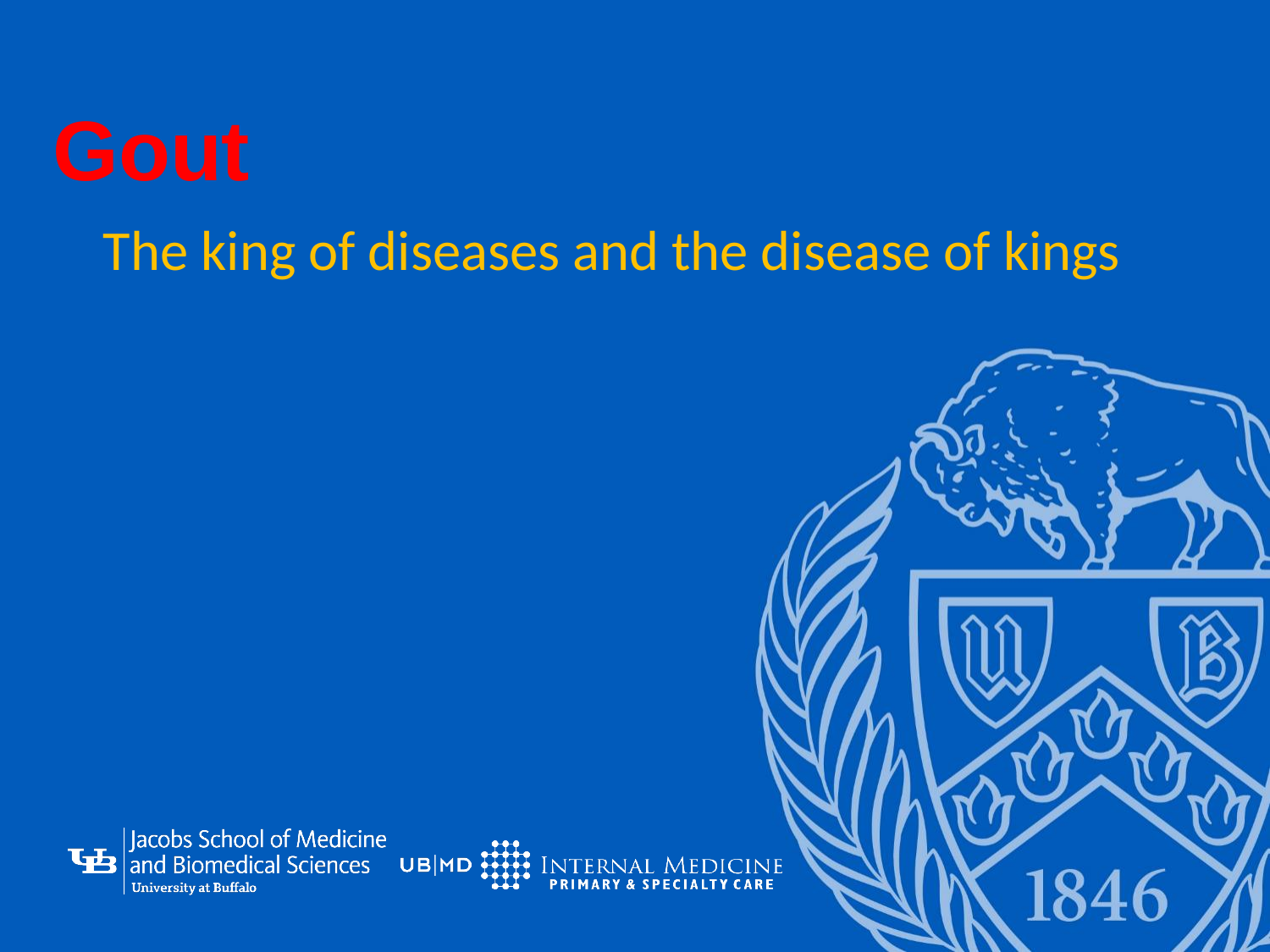

# Gout
The king of diseases and the disease of kings